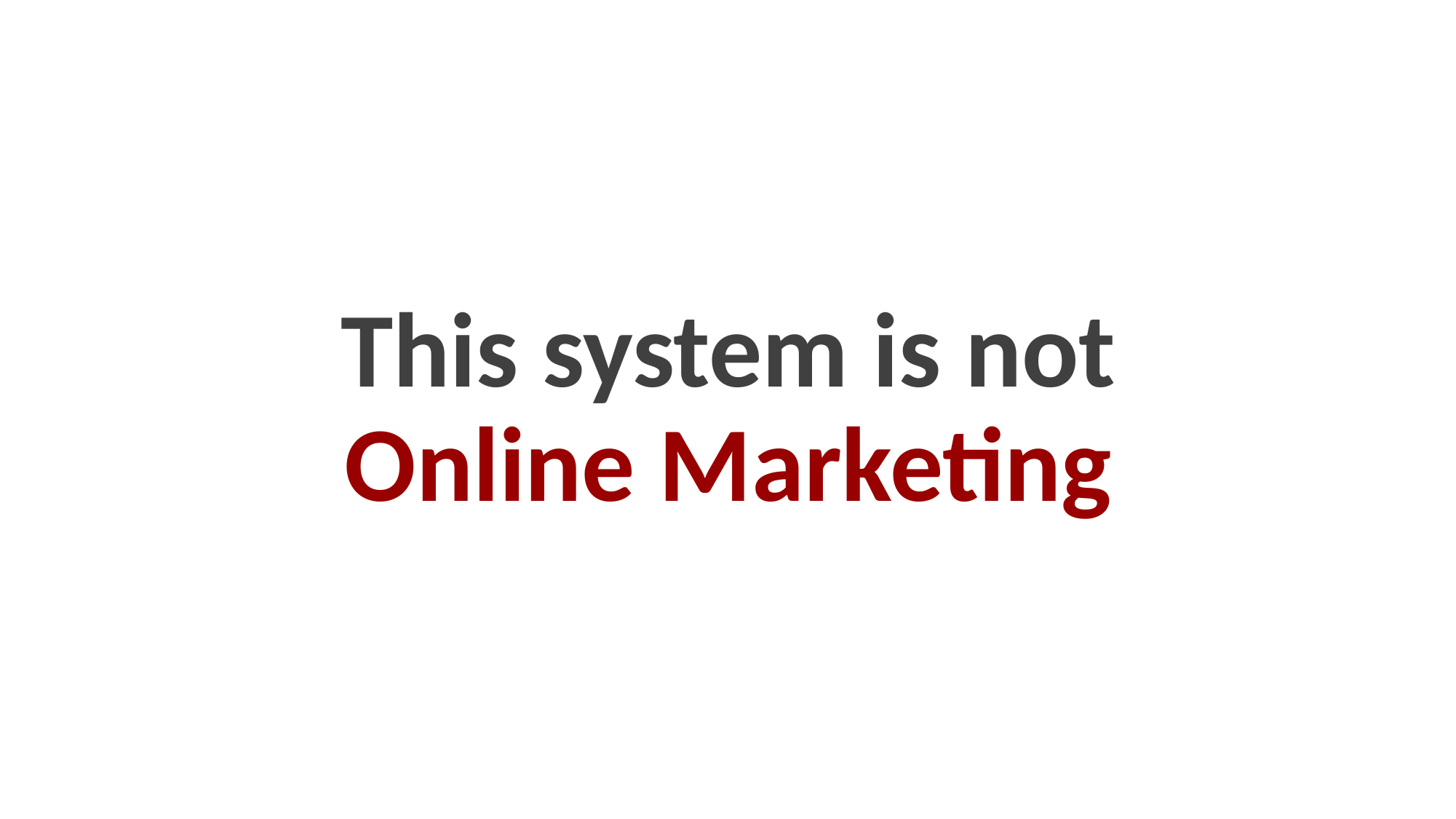

# This system is not Online Marketing